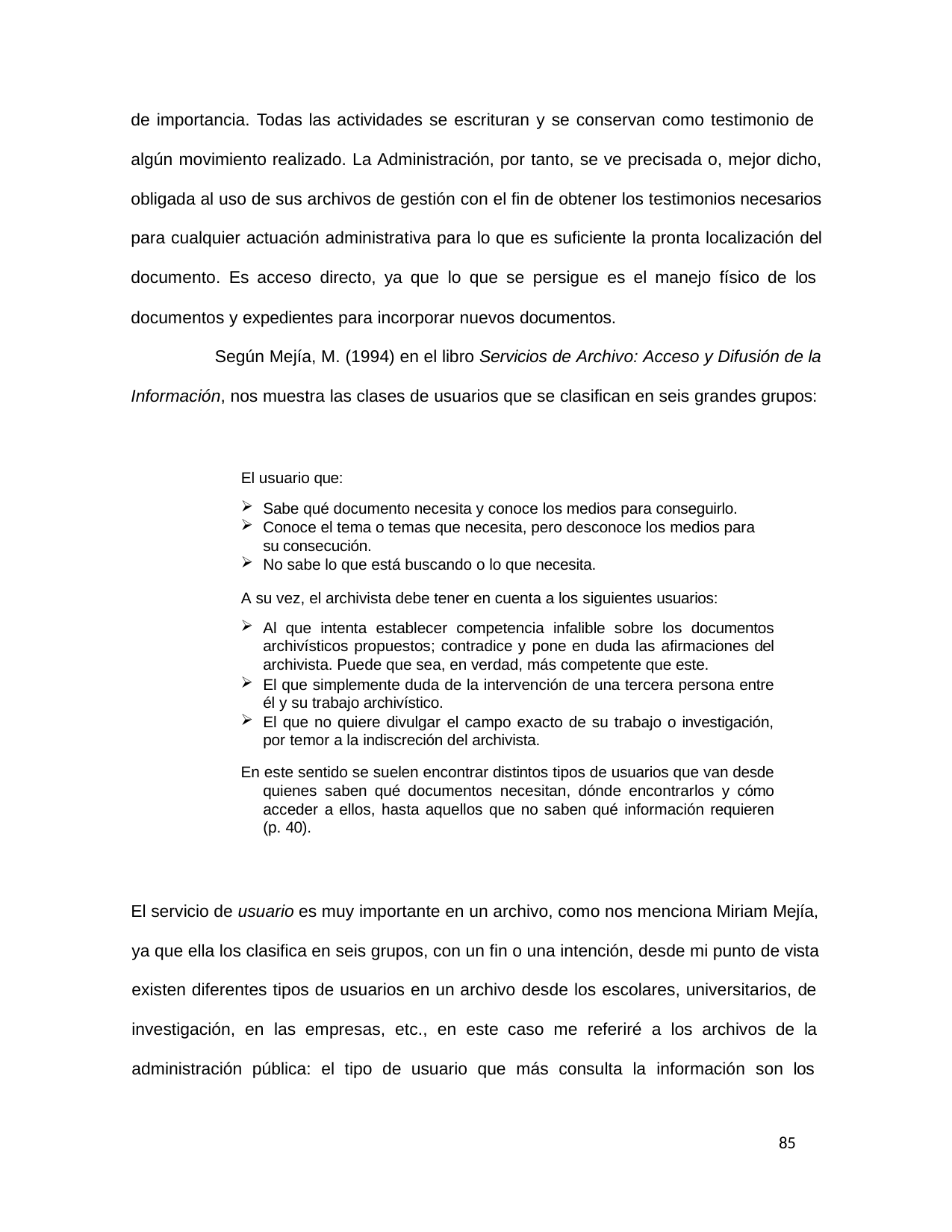

de importancia. Todas las actividades se escrituran y se conservan como testimonio de
algún movimiento realizado. La Administración, por tanto, se ve precisada o, mejor dicho, obligada al uso de sus archivos de gestión con el fin de obtener los testimonios necesarios para cualquier actuación administrativa para lo que es suficiente la pronta localización del documento. Es acceso directo, ya que lo que se persigue es el manejo físico de los
documentos y expedientes para incorporar nuevos documentos.
Según Mejía, M. (1994) en el libro Servicios de Archivo: Acceso y Difusión de la Información, nos muestra las clases de usuarios que se clasifican en seis grandes grupos:
El usuario que:
Sabe qué documento necesita y conoce los medios para conseguirlo.
Conoce el tema o temas que necesita, pero desconoce los medios para su consecución.
No sabe lo que está buscando o lo que necesita.
A su vez, el archivista debe tener en cuenta a los siguientes usuarios:
Al que intenta establecer competencia infalible sobre los documentos archivísticos propuestos; contradice y pone en duda las afirmaciones del archivista. Puede que sea, en verdad, más competente que este.
El que simplemente duda de la intervención de una tercera persona entre él y su trabajo archivístico.
El que no quiere divulgar el campo exacto de su trabajo o investigación, por temor a la indiscreción del archivista.
En este sentido se suelen encontrar distintos tipos de usuarios que van desde quienes saben qué documentos necesitan, dónde encontrarlos y cómo acceder a ellos, hasta aquellos que no saben qué información requieren (p. 40).
El servicio de usuario es muy importante en un archivo, como nos menciona Miriam Mejía,
ya que ella los clasifica en seis grupos, con un fin o una intención, desde mi punto de vista existen diferentes tipos de usuarios en un archivo desde los escolares, universitarios, de
investigación, en las empresas, etc., en este caso me referiré a los archivos de la administración pública: el tipo de usuario que más consulta la información son los
85